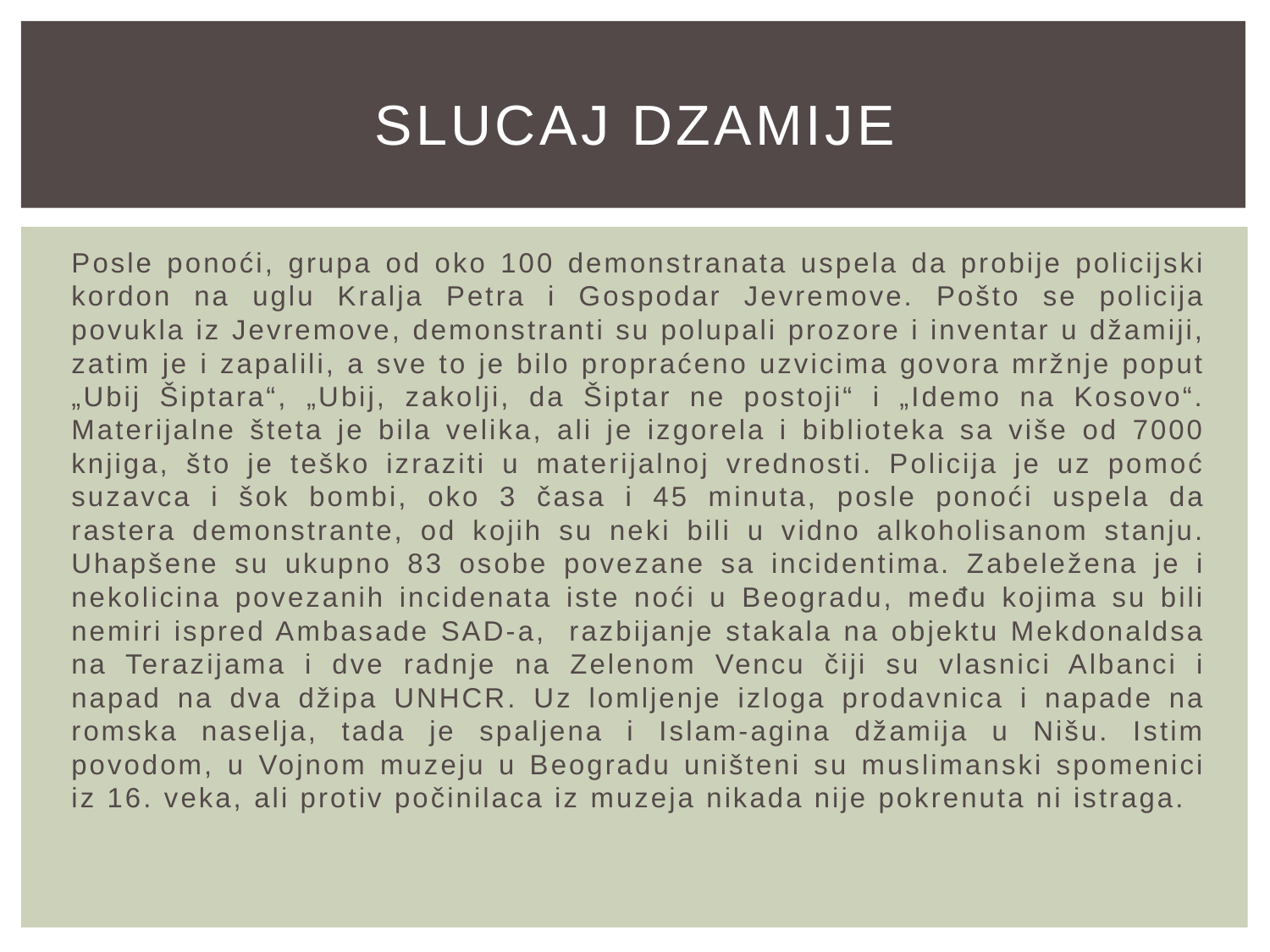

# Slucaj dzamije
Posle ponoći, grupa od oko 100 demonstranata uspela da probije policijski kordon na uglu Kralja Petra i Gospodar Jevremove. Pošto se policija povukla iz Jevremove, demonstranti su polupali prozore i inventar u džamiji, zatim je i zapalili, a sve to je bilo propraćeno uzvicima govora mržnje poput „Ubij Šiptara“, „Ubij, zakolji, da Šiptar ne postoji“ i „Idemo na Kosovo“. Materijalne šteta je bila velika, ali je izgorela i biblioteka sa više od 7000 knjiga, što je teško izraziti u materijalnoj vrednosti. Policija je uz pomoć suzavca i šok bombi, oko 3 časa i 45 minuta, posle ponoći uspela da rastera demonstrante, od kojih su neki bili u vidno alkoholisanom stanju. Uhapšene su ukupno 83 osobe povezane sa incidentima. Zabeležena je i nekolicina povezanih incidenata iste noći u Beogradu, među kojima su bili nemiri ispred Ambasade SAD-a,  razbijanje stakala na objektu Mekdonaldsa na Terazijama i dve radnje na Zelenom Vencu čiji su vlasnici Albanci i napad na dva džipa UNHCR. Uz lomljenje izloga prodavnica i napade na romska naselja, tada je spaljena i Islam-agina džamija u Nišu. Istim povodom, u Vojnom muzeju u Beogradu uništeni su muslimanski spomenici iz 16. veka, ali protiv počinilaca iz muzeja nikada nije pokrenuta ni istraga.